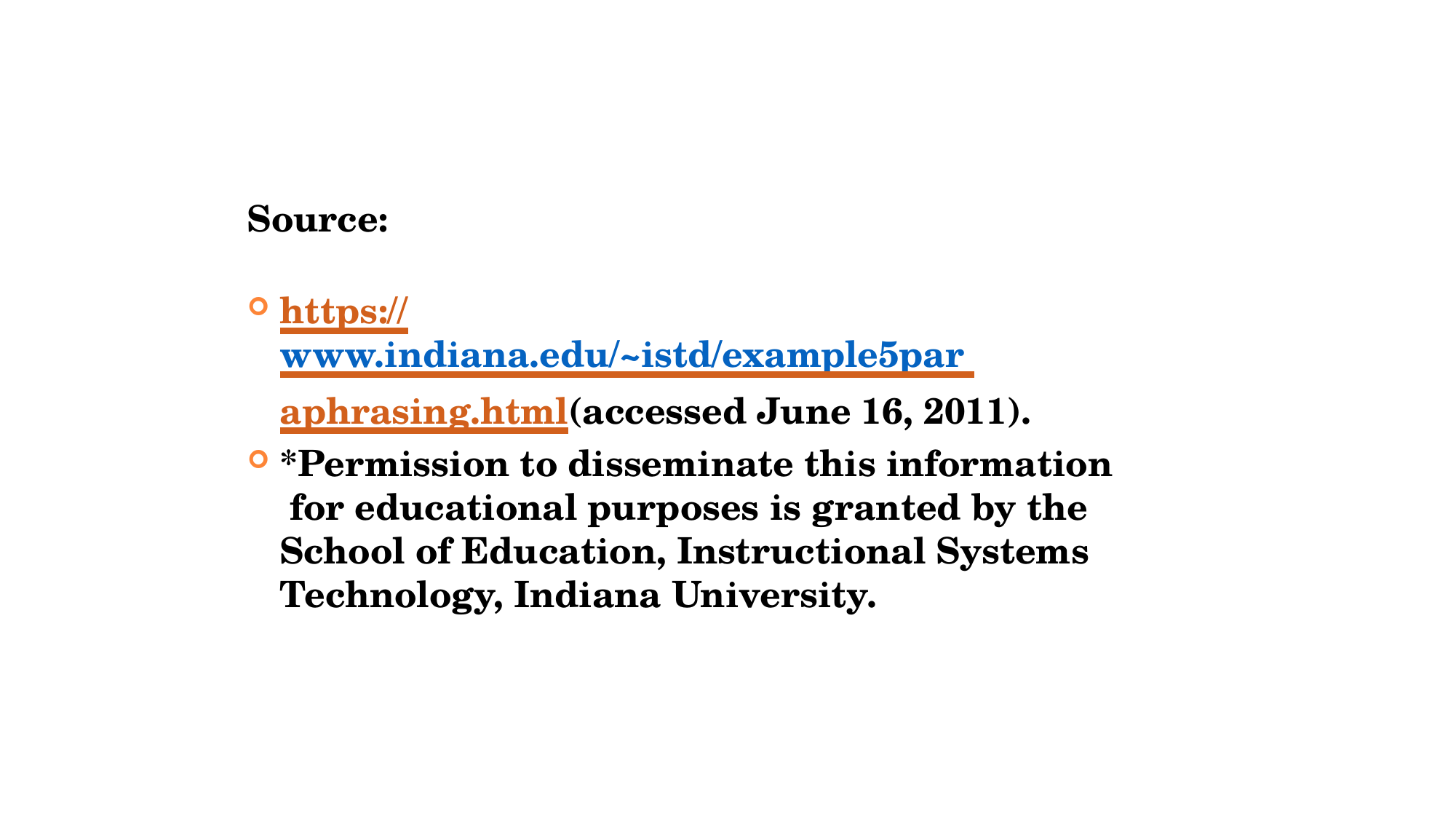

Source:

https://www.indiana.edu/~istd/example5par  aphrasing.html(accessed June 16, 2011).
*Permission to disseminate this information  for educational purposes is granted by the  School of Education, Instructional Systems  Technology, Indiana University.